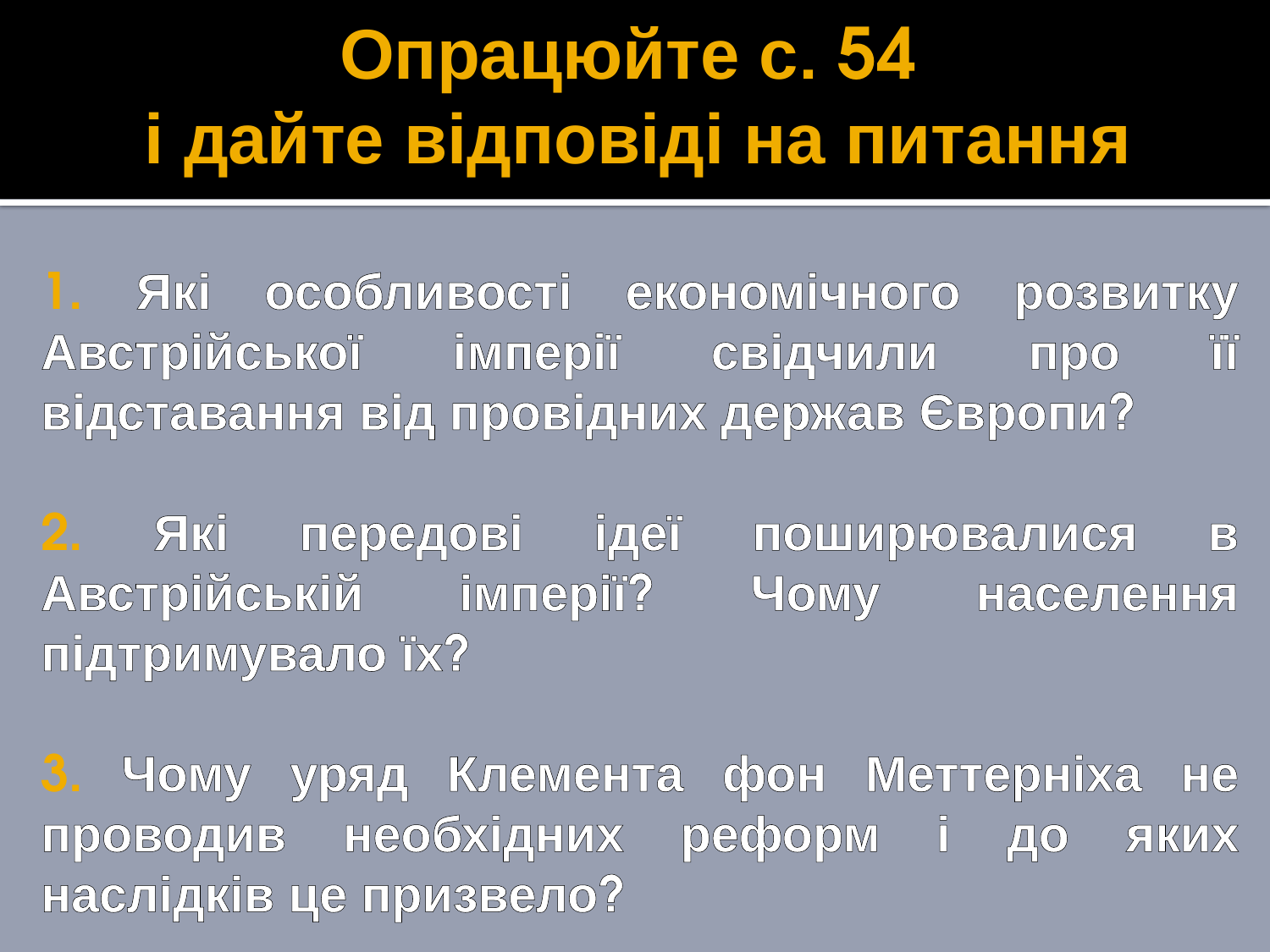

# Опрацюйте с. 54 і дайте відповіді на питання
1. Які особливості економічного розвитку Австрійської імперії свідчили про її відставання від провідних держав Європи?

2. Які передові ідеї поширювалися в Австрійській імперії? Чому населення підтримувало їх?

3. Чому уряд Клемента фон Меттерніха не проводив необхідних реформ і до яких наслідків це призвело?